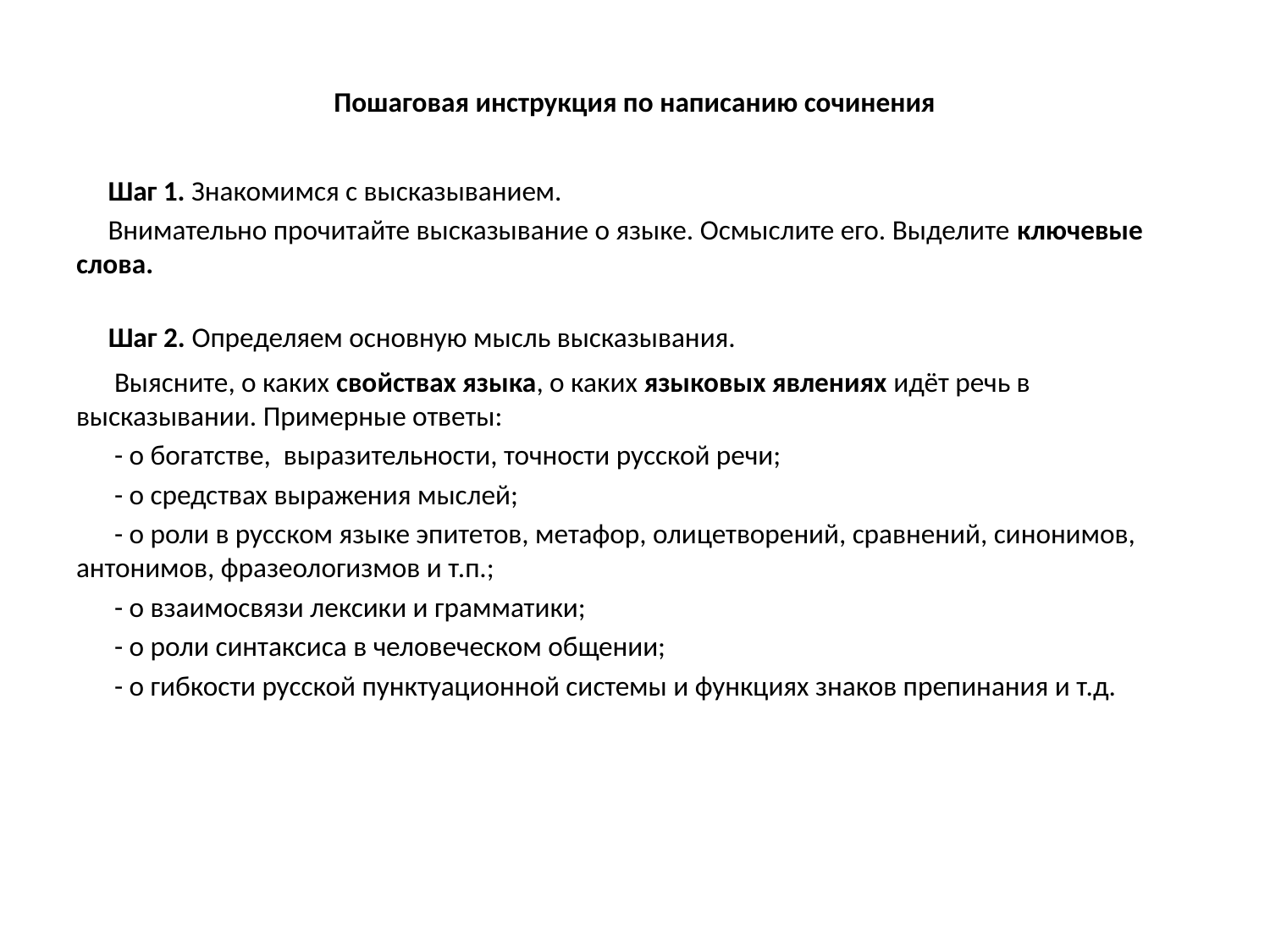

# Пошаговая инструкция по написанию сочинения
     Шаг 1. Знакомимся с высказыванием.
     Внимательно прочитайте высказывание о языке. Осмыслите его. Выделите ключевые слова.
   Шаг 2. Определяем основную мысль высказывания.
      Выясните, о каких свойствах языка, о каких языковых явлениях идёт речь в высказывании. Примерные ответы:
      - о богатстве,  выразительности, точности русской речи;
      - о средствах выражения мыслей;
      - о роли в русском языке эпитетов, метафор, олицетворений, сравнений, синонимов, антонимов, фразеологизмов и т.п.;
      - о взаимосвязи лексики и грамматики;
      - о роли синтаксиса в человеческом общении;
      - о гибкости русской пунктуационной системы и функциях знаков препинания и т.д.